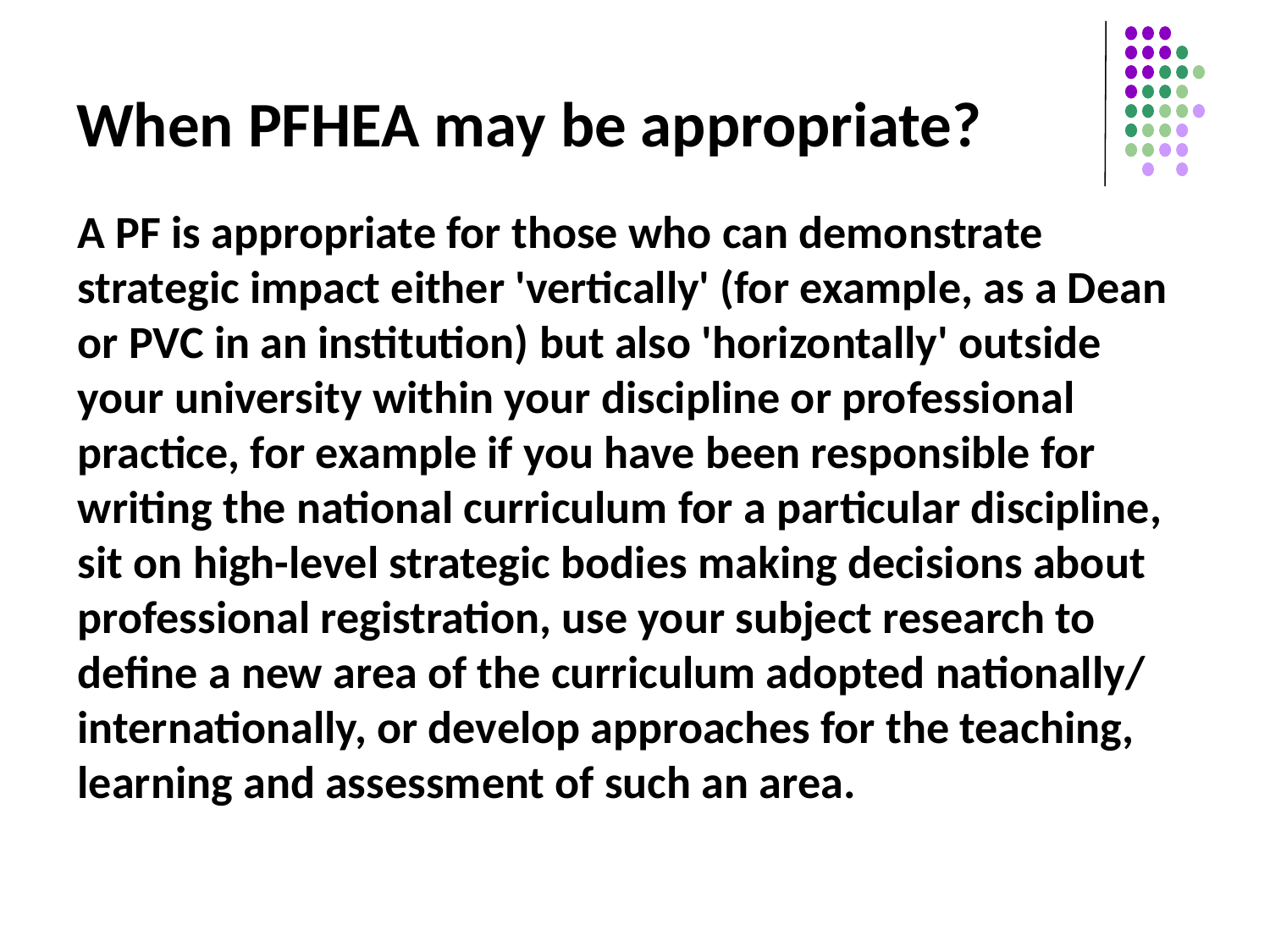

# When PFHEA may be appropriate?
A PF is appropriate for those who can demonstrate strategic impact either 'vertically' (for example, as a Dean or PVC in an institution) but also 'horizontally' outside your university within your discipline or professional practice, for example if you have been responsible for writing the national curriculum for a particular discipline, sit on high-level strategic bodies making decisions about professional registration, use your subject research to define a new area of the curriculum adopted nationally/ internationally, or develop approaches for the teaching, learning and assessment of such an area.